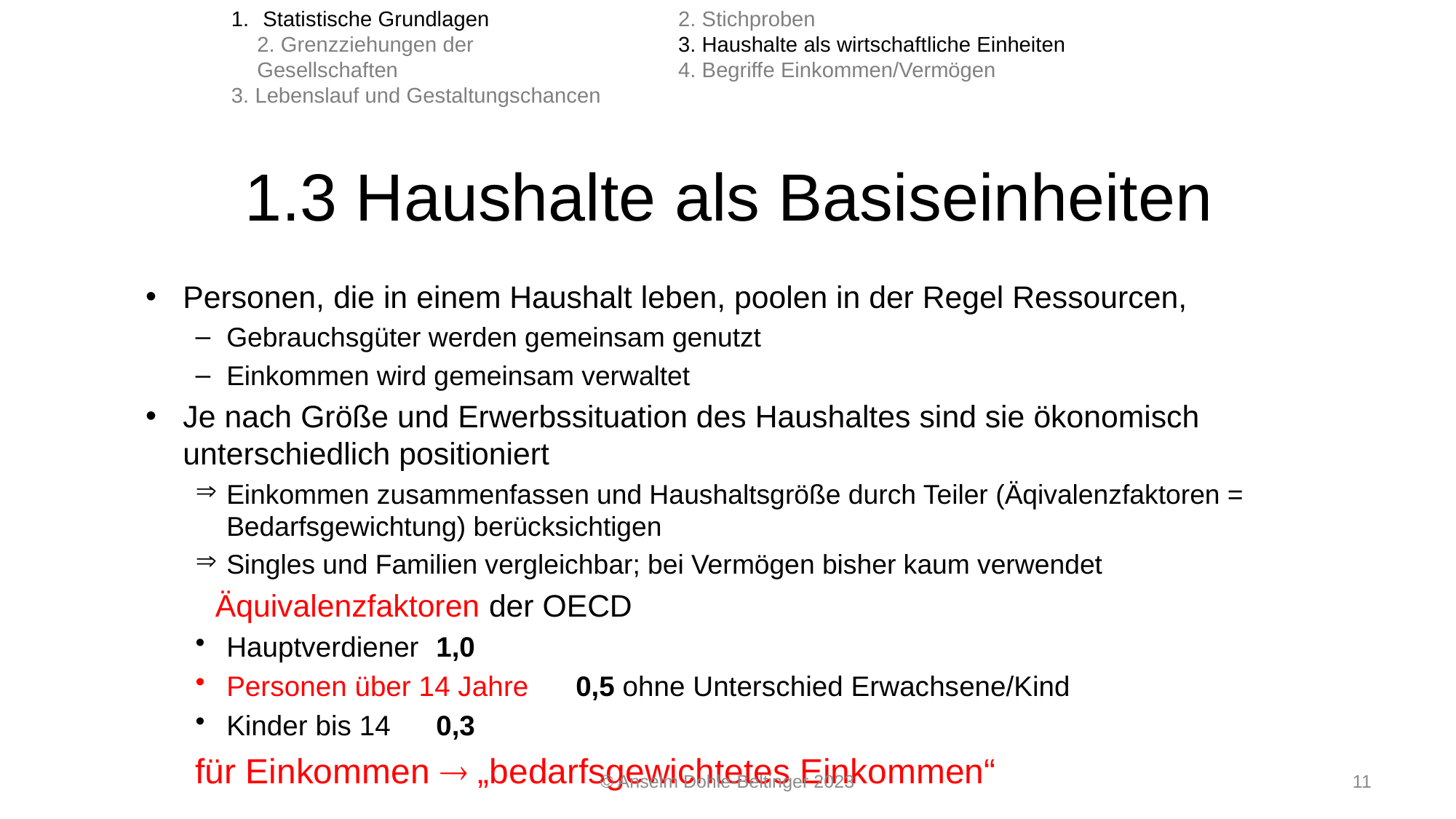

Statistische Grundlagen
2. Grenzziehungen der Gesellschaften
3. Lebenslauf und Gestaltungschancen
2. Stichproben
3. Haushalte als wirtschaftliche Einheiten
4. Begriffe Einkommen/Vermögen
# 1.3 Haushalte als Basiseinheiten
Personen, die in einem Haushalt leben, poolen in der Regel Ressourcen,
Gebrauchsgüter werden gemeinsam genutzt
Einkommen wird gemeinsam verwaltet
Je nach Größe und Erwerbssituation des Haushaltes sind sie ökonomisch unterschiedlich positioniert
Einkommen zusammenfassen und Haushaltsgröße durch Teiler (Äqivalenzfaktoren = Bedarfsgewichtung) berücksichtigen
Singles und Familien vergleichbar; bei Vermögen bisher kaum verwendet
	Äquivalenzfaktoren der OECD
Hauptverdiener  		1,0
Personen über 14 Jahre	0,5 ohne Unterschied Erwachsene/Kind
Kinder bis 14		0,3
für Einkommen → „bedarfsgewichtetes Einkommen“
© Anselm Dohle-Beltinger 2023
11